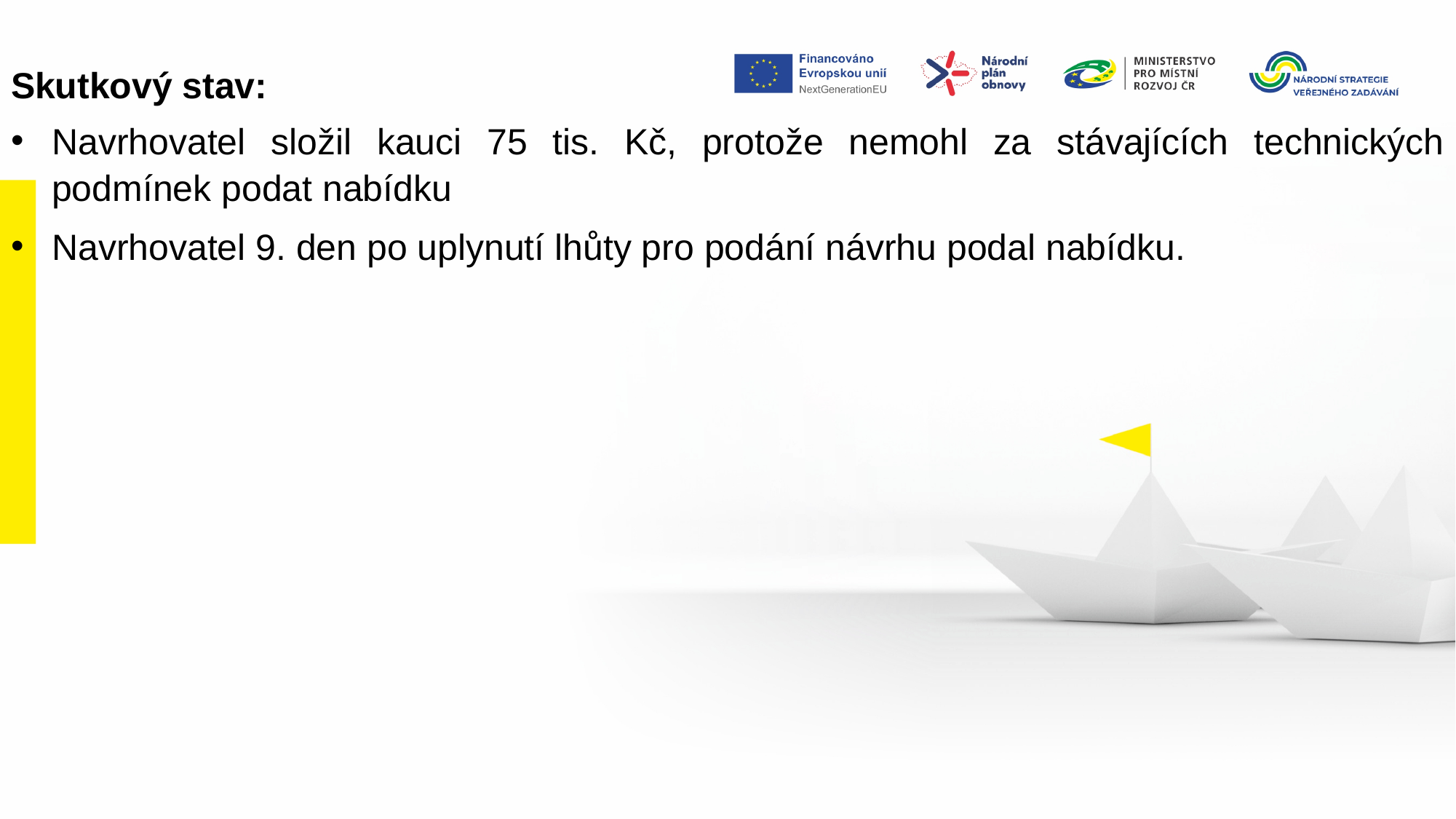

Skutkový stav:
Navrhovatel složil kauci 75 tis. Kč, protože nemohl za stávajících technických podmínek podat nabídku
Navrhovatel 9. den po uplynutí lhůty pro podání návrhu podal nabídku.